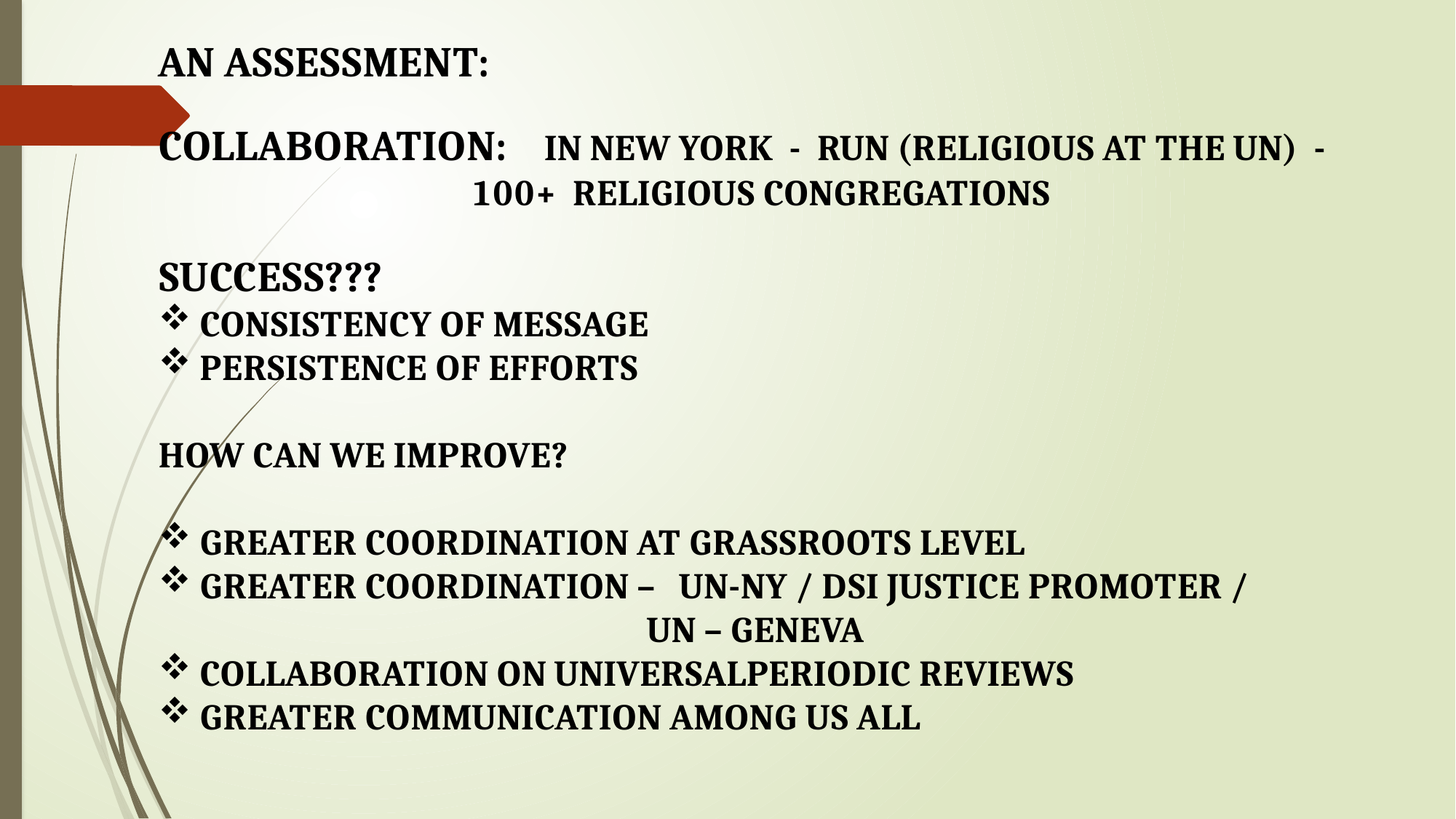

AN ASSESSMENT:

COLLABORATION:    IN NEW YORK  -  RUN (RELIGIOUS AT THE UN)  -
                                       100+  RELIGIOUS CONGREGATIONS

SUCCESS???
CONSISTENCY OF MESSAGE
PERSISTENCE OF EFFORTS

HOW CAN WE IMPROVE?

GREATER COORDINATION AT GRASSROOTS LEVEL
GREATER COORDINATION –   UN-NY / DSI JUSTICE PROMOTER /
                                                             UN – GENEVA
COLLABORATION ON UNIVERSALPERIODIC REVIEWS
GREATER COMMUNICATION AMONG US ALL